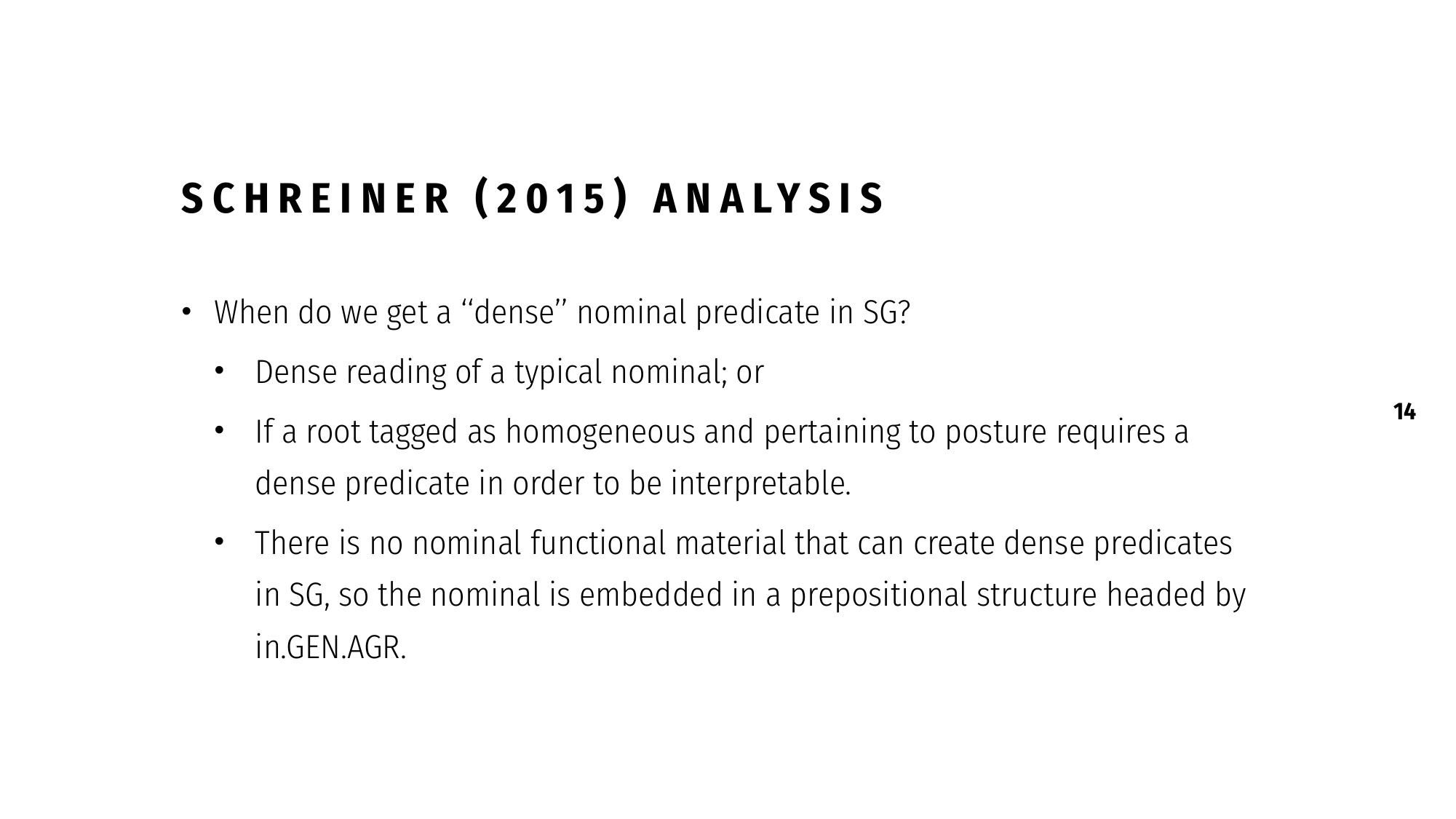

# Schreiner (2015) analysis
When do we get a ‘‘dense’’ nominal predicate in SG?
Dense reading of a typical nominal; or
If a root tagged as homogeneous and pertaining to posture requires a dense predicate in order to be interpretable.
There is no nominal functional material that can create dense predicates in SG, so the nominal is embedded in a prepositional structure headed by in.GEN.AGR.
14